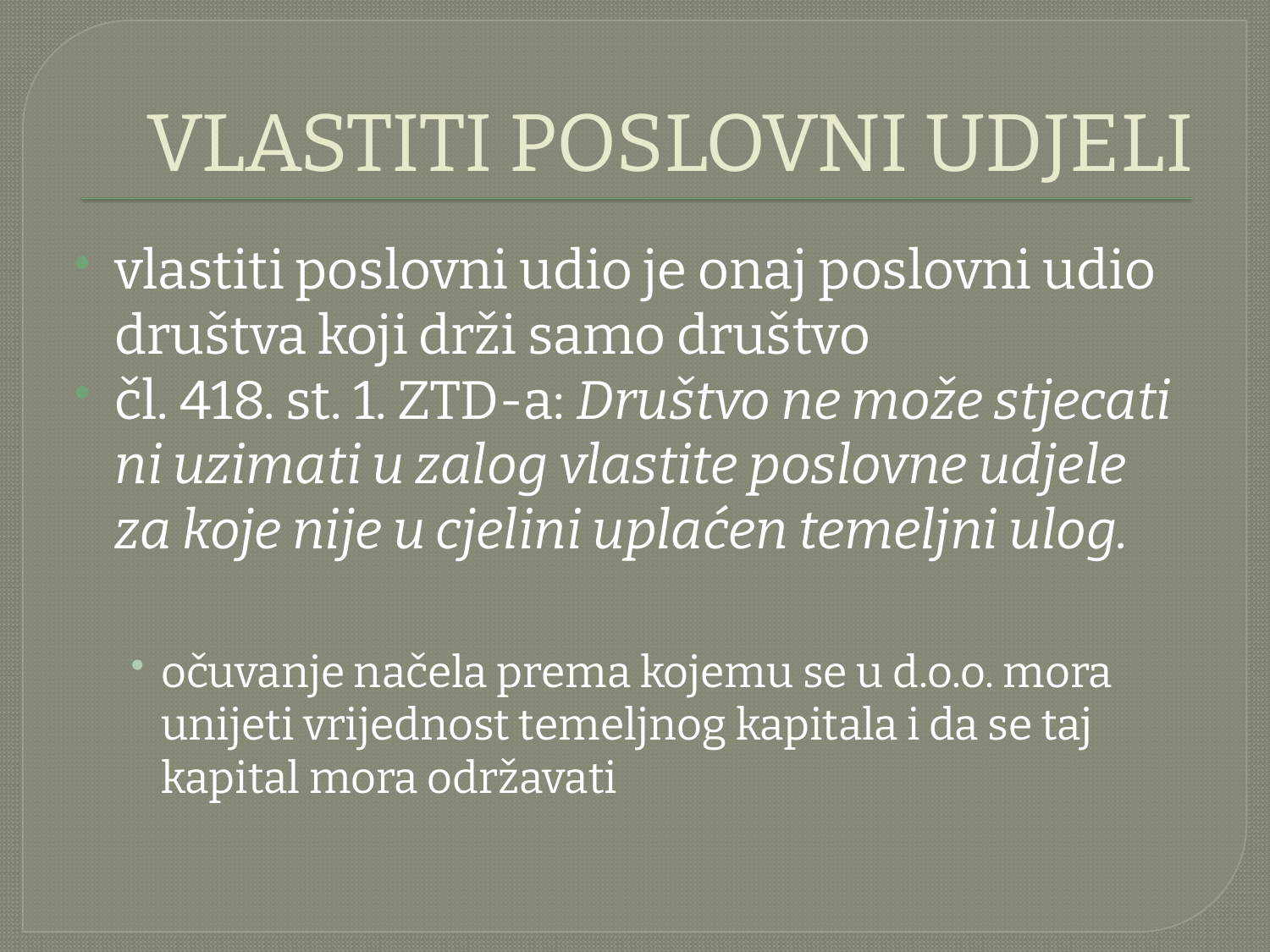

# VLASTITI POSLOVNI UDJELI
vlastiti poslovni udio je onaj poslovni udio društva koji drži samo društvo
čl. 418. st. 1. ZTD-a: Društvo ne može stjecati ni uzimati u zalog vlastite poslovne udjele za koje nije u cjelini uplaćen temeljni ulog.

očuvanje načela prema kojemu se u d.o.o. mora unijeti vrijednost temeljnog kapitala i da se taj kapital mora održavati